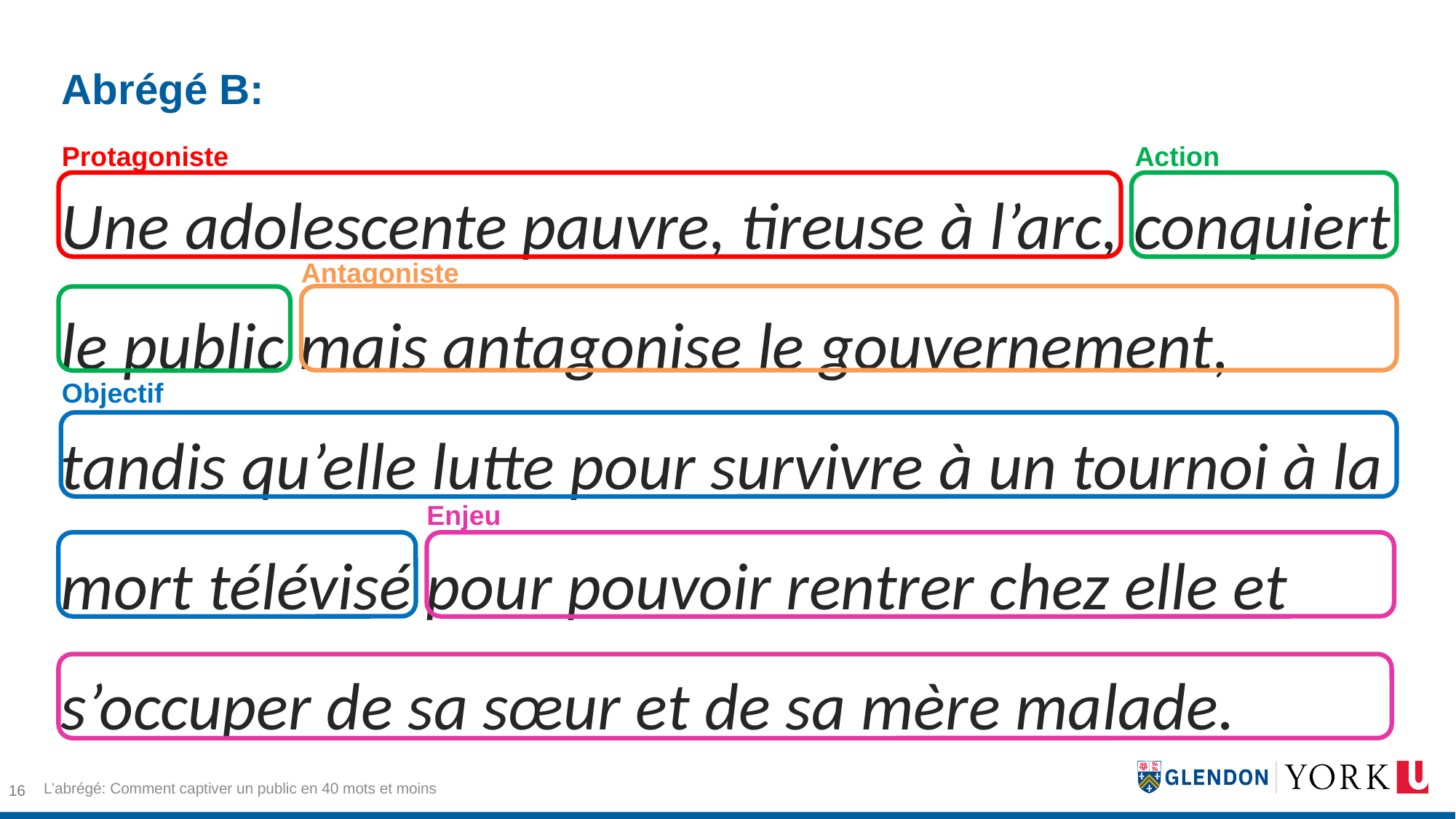

# Abrégé B:
Action
Protagoniste
Une adolescente pauvre, tireuse à l’arc, conquiert le public mais antagonise le gouvernement, tandis qu’elle lutte pour survivre à un tournoi à la mort télévisé pour pouvoir rentrer chez elle et s’occuper de sa sœur et de sa mère malade.

Antagoniste

Objectif

Enjeu

L’abrégé: Comment captiver un public en 40 mots et moins
16